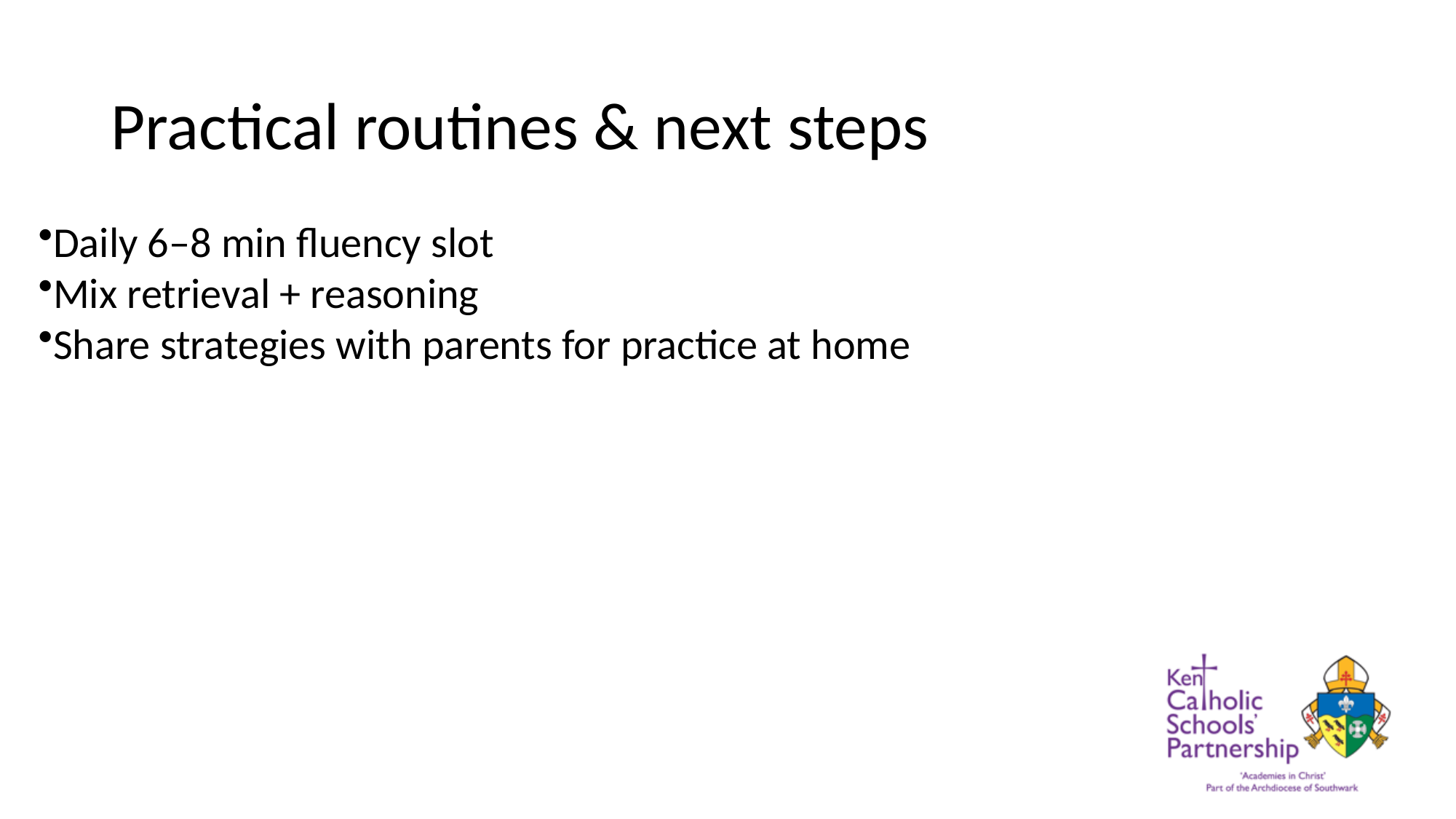

# Practical routines & next steps
Daily 6–8 min fluency slot
Mix retrieval + reasoning
Share strategies with parents for practice at home